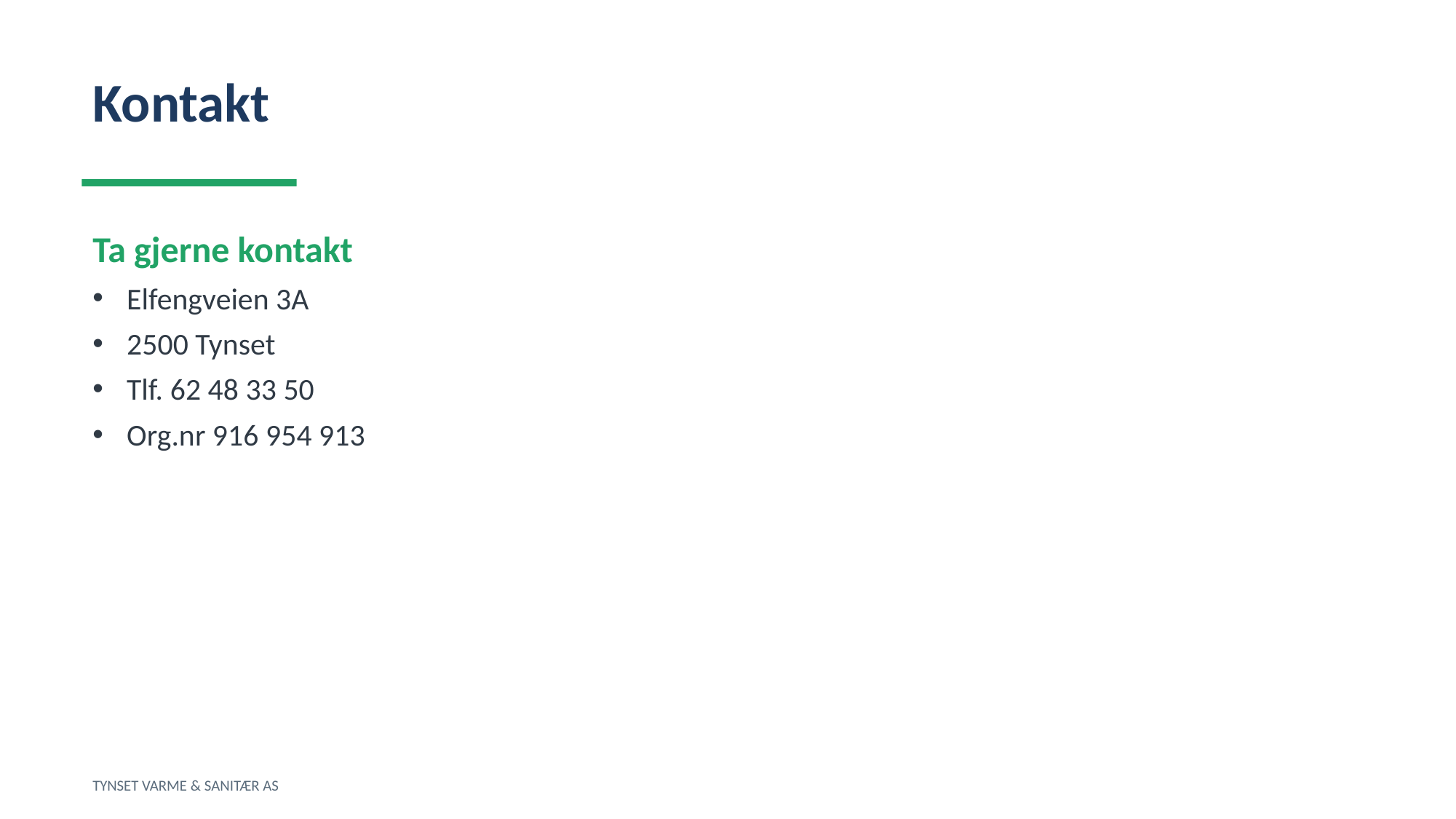

Kontakt

Ta gjerne kontakt
Elfengveien 3A
2500 Tynset
Tlf. 62 48 33 50
Org.nr 916 954 913
TYNSET VARME & SANITÆR AS